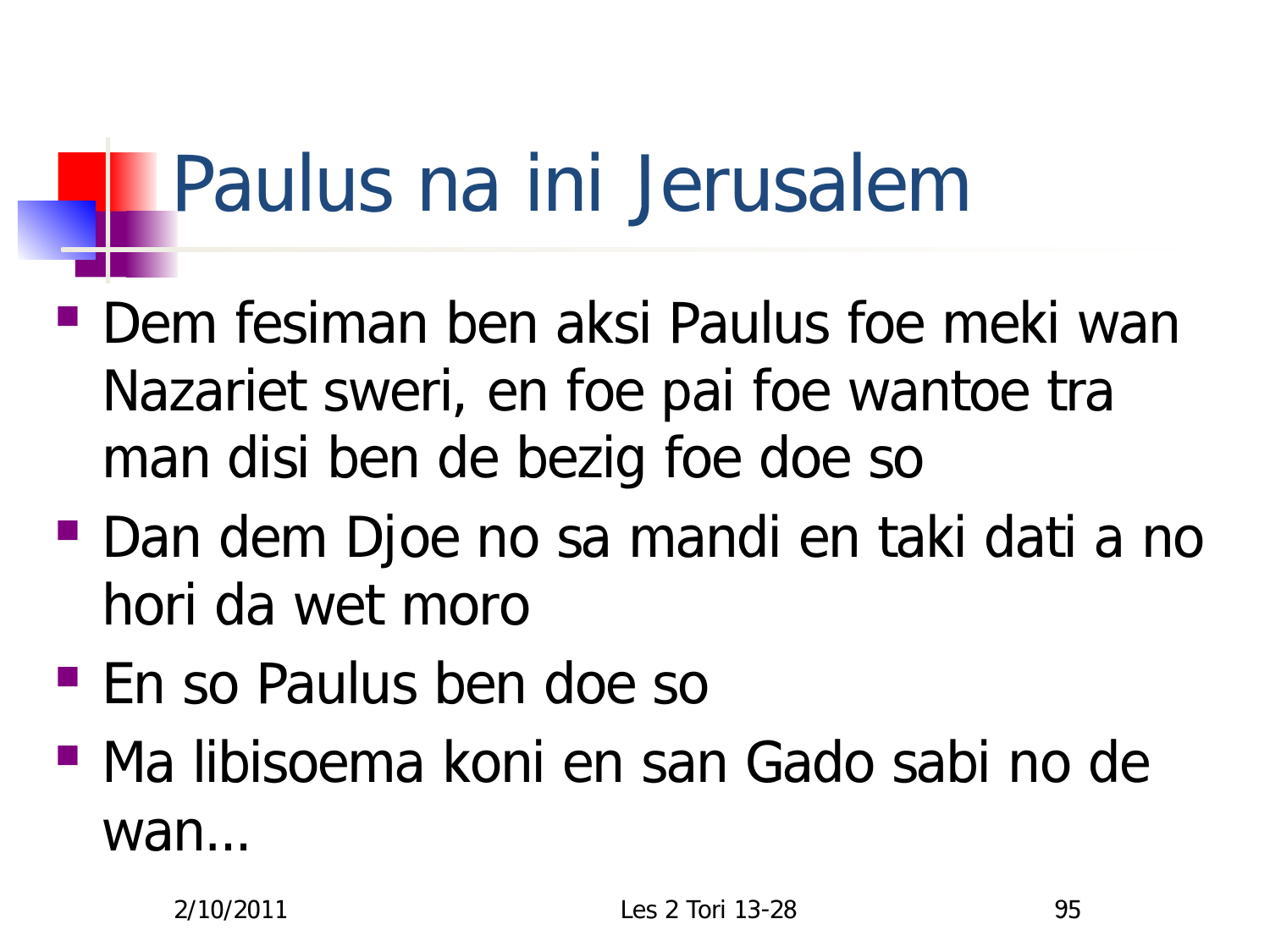

# Paulus na ini Jerusalem
Dem fesiman ben aksi Paulus foe meki wan Nazariet sweri, en foe pai foe wantoe tra man disi ben de bezig foe doe so
Dan dem Djoe no sa mandi en taki dati a no hori da wet moro
En so Paulus ben doe so
Ma libisoema koni en san Gado sabi no de wan…
2/10/2011
Les 2 Tori 13-28
95